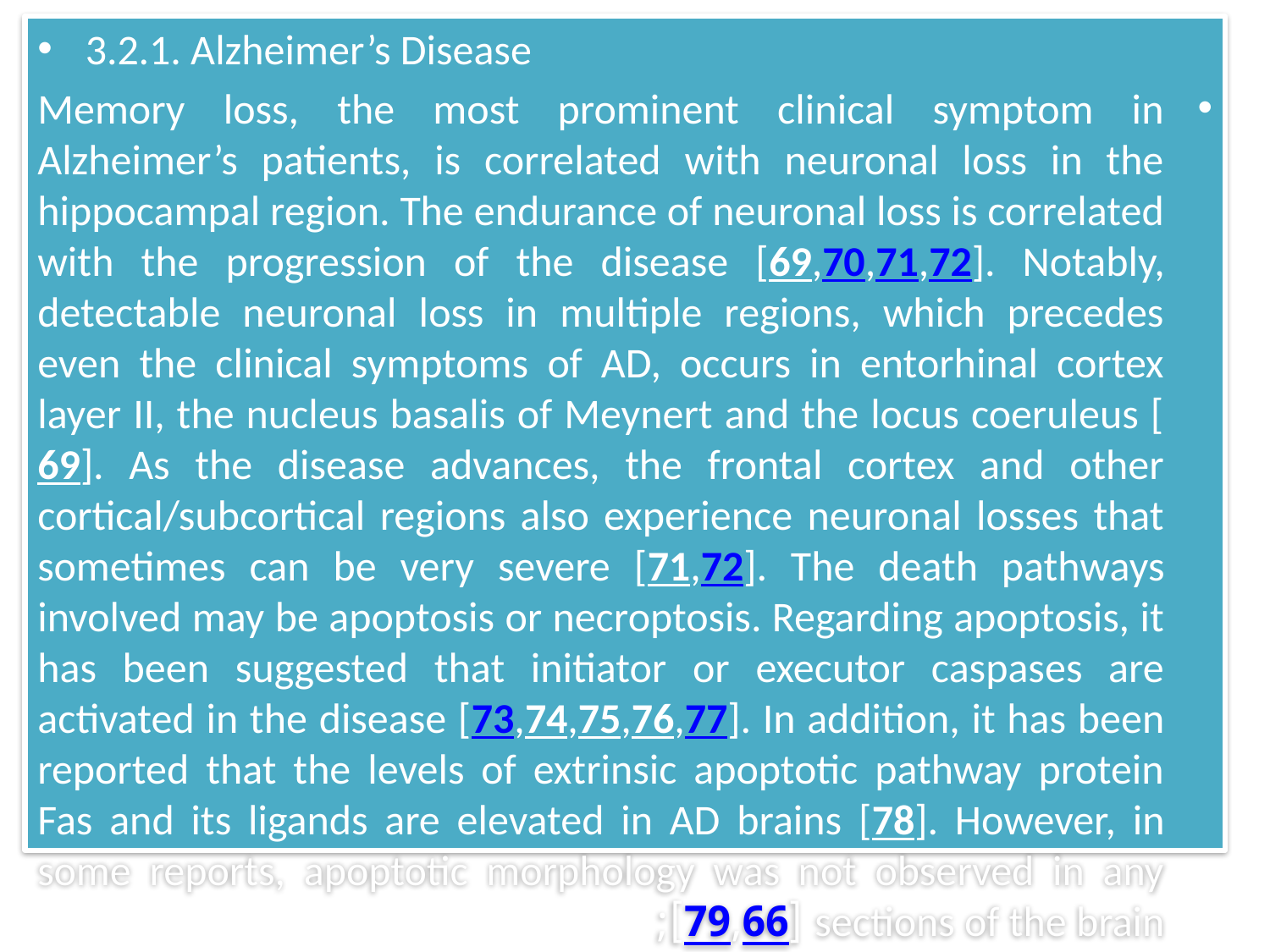

3.2.1. Alzheimer’s Disease
Memory loss, the most prominent clinical symptom in Alzheimer’s patients, is correlated with neuronal loss in the hippocampal region. The endurance of neuronal loss is correlated with the progression of the disease [69,70,71,72]. Notably, detectable neuronal loss in multiple regions, which precedes even the clinical symptoms of AD, occurs in entorhinal cortex layer II, the nucleus basalis of Meynert and the locus coeruleus [69]. As the disease advances, the frontal cortex and other cortical/subcortical regions also experience neuronal losses that sometimes can be very severe [71,72]. The death pathways involved may be apoptosis or necroptosis. Regarding apoptosis, it has been suggested that initiator or executor caspases are activated in the disease [73,74,75,76,77]. In addition, it has been reported that the levels of extrinsic apoptotic pathway protein Fas and its ligands are elevated in AD brains [78]. However, in some reports, apoptotic morphology was not observed in any sections of the brain [66,79];